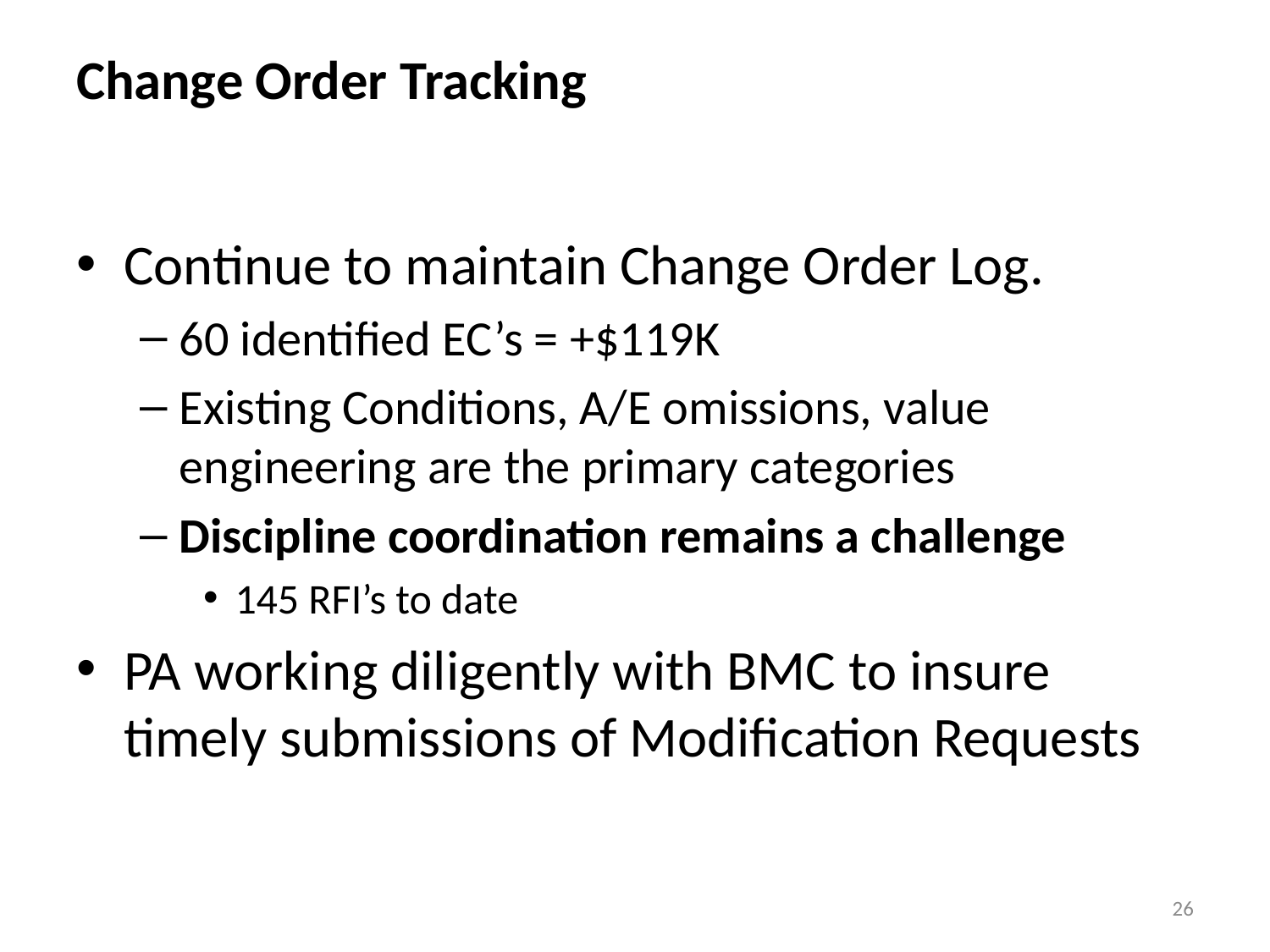

# Change Order Tracking
Continue to maintain Change Order Log.
60 identified EC’s = +$119K
Existing Conditions, A/E omissions, value engineering are the primary categories
Discipline coordination remains a challenge
145 RFI’s to date
PA working diligently with BMC to insure timely submissions of Modification Requests
26